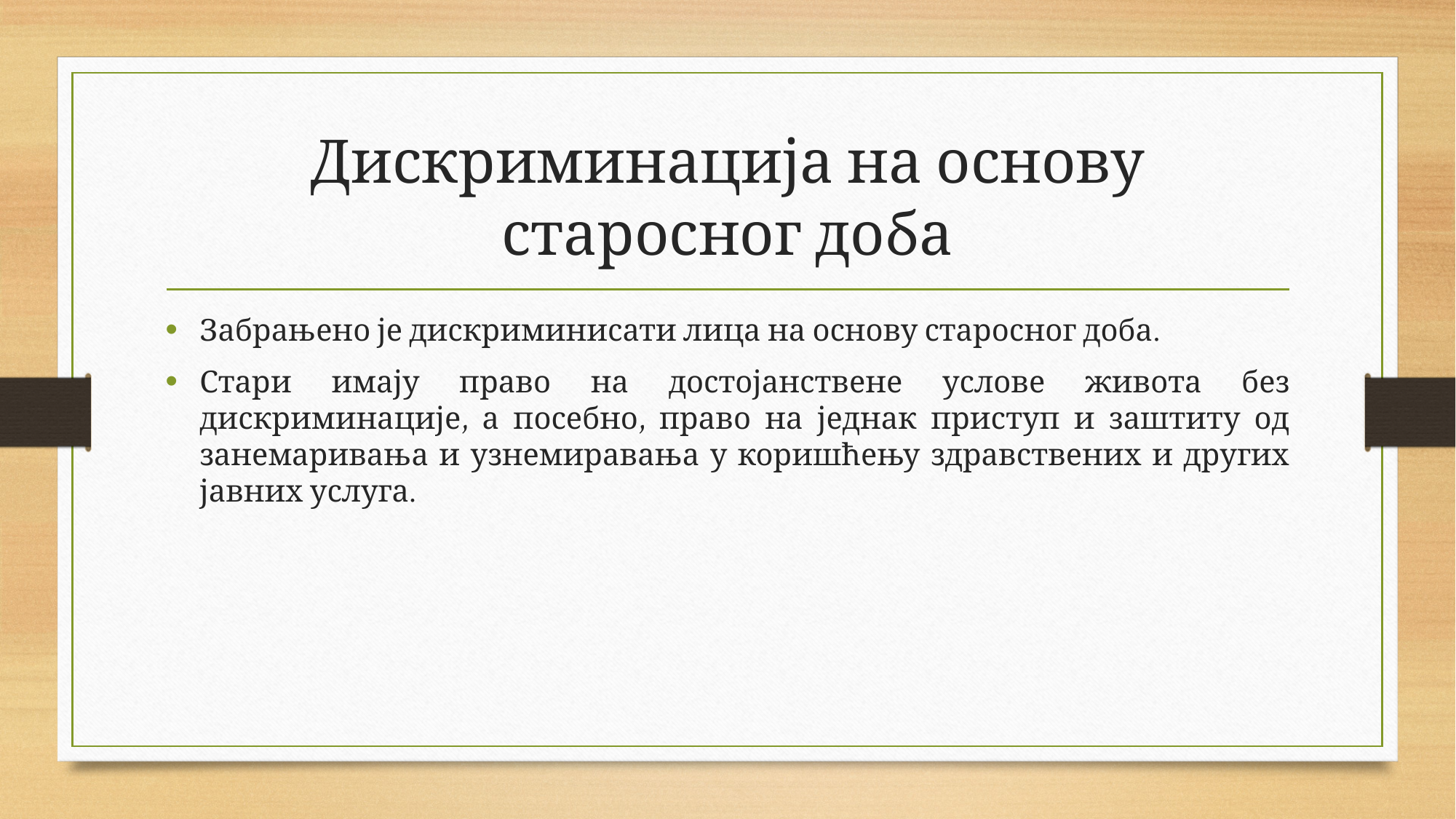

# Дискриминација на основу старосног доба
Забрањено је дискриминисати лица на основу старосног доба.
Стари имају право на достојанствене услове живота без дискриминације, а посебно, право на једнак приступ и заштиту од занемаривања и узнемиравања у коришћењу здравствених и других јавних услуга.